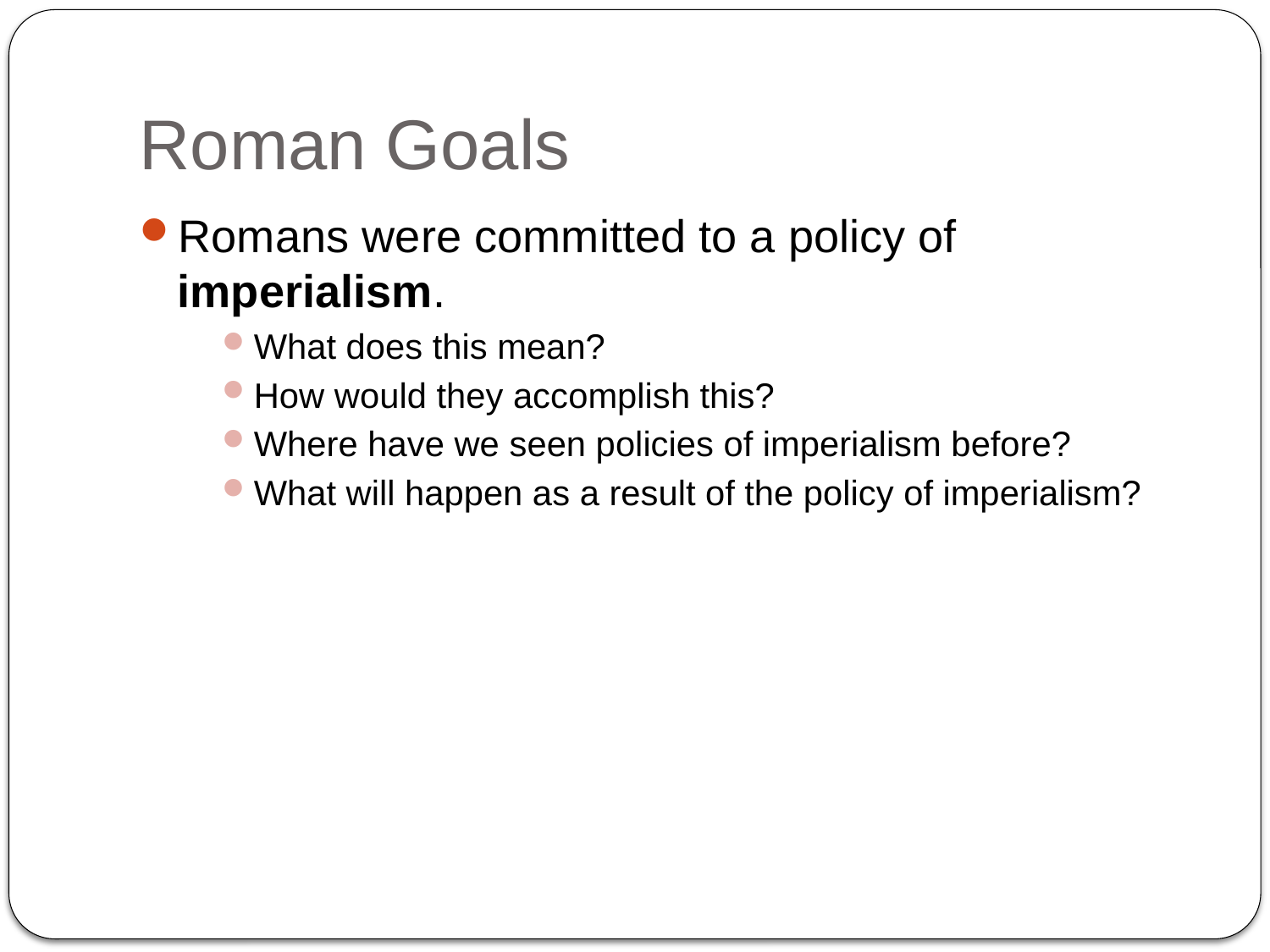

# Roman Goals
Romans were committed to a policy of imperialism.
What does this mean?
How would they accomplish this?
Where have we seen policies of imperialism before?
What will happen as a result of the policy of imperialism?